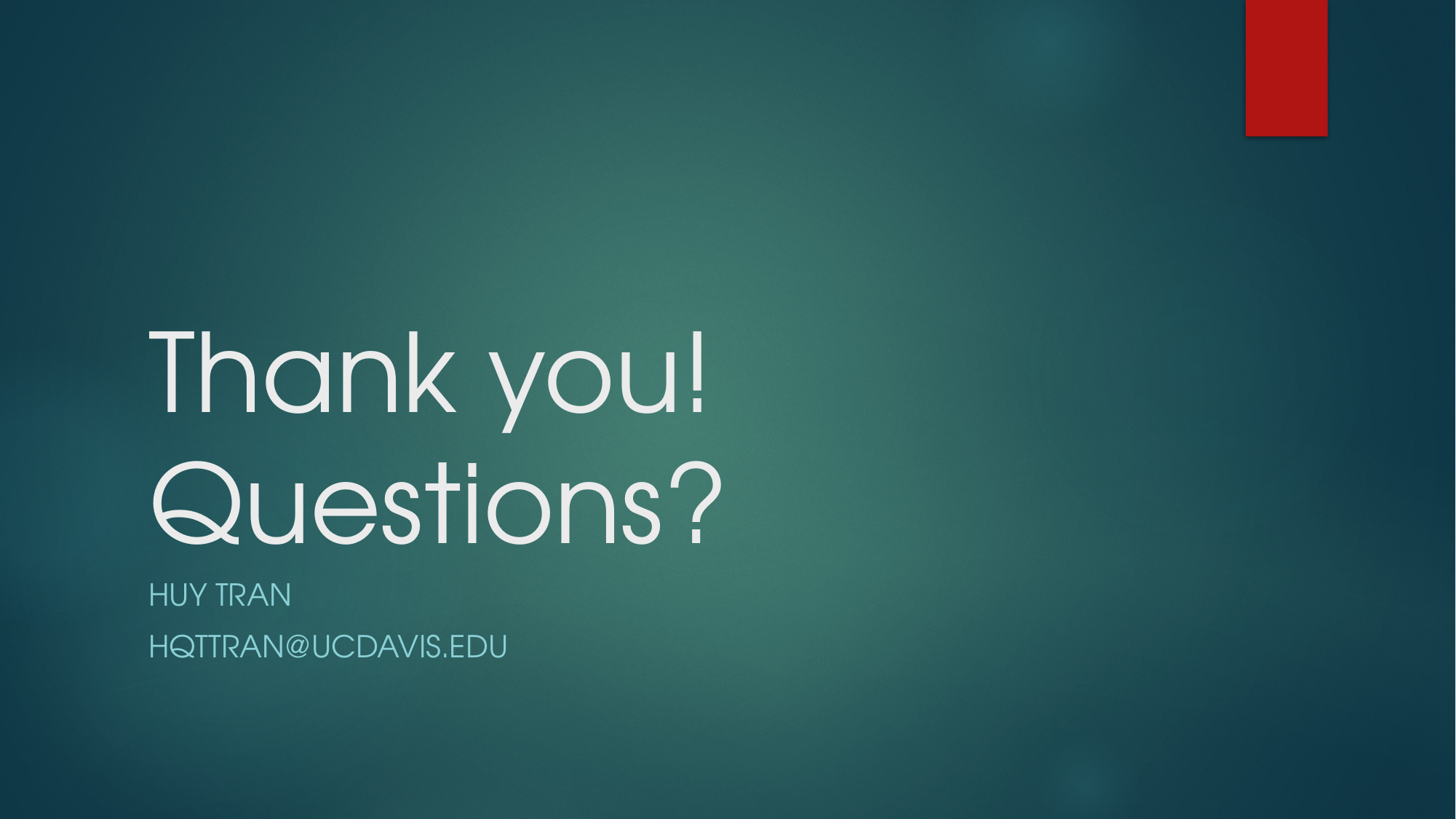

# Thank you! Questions?
Huy Tran
hqttran@ucdavis.edu